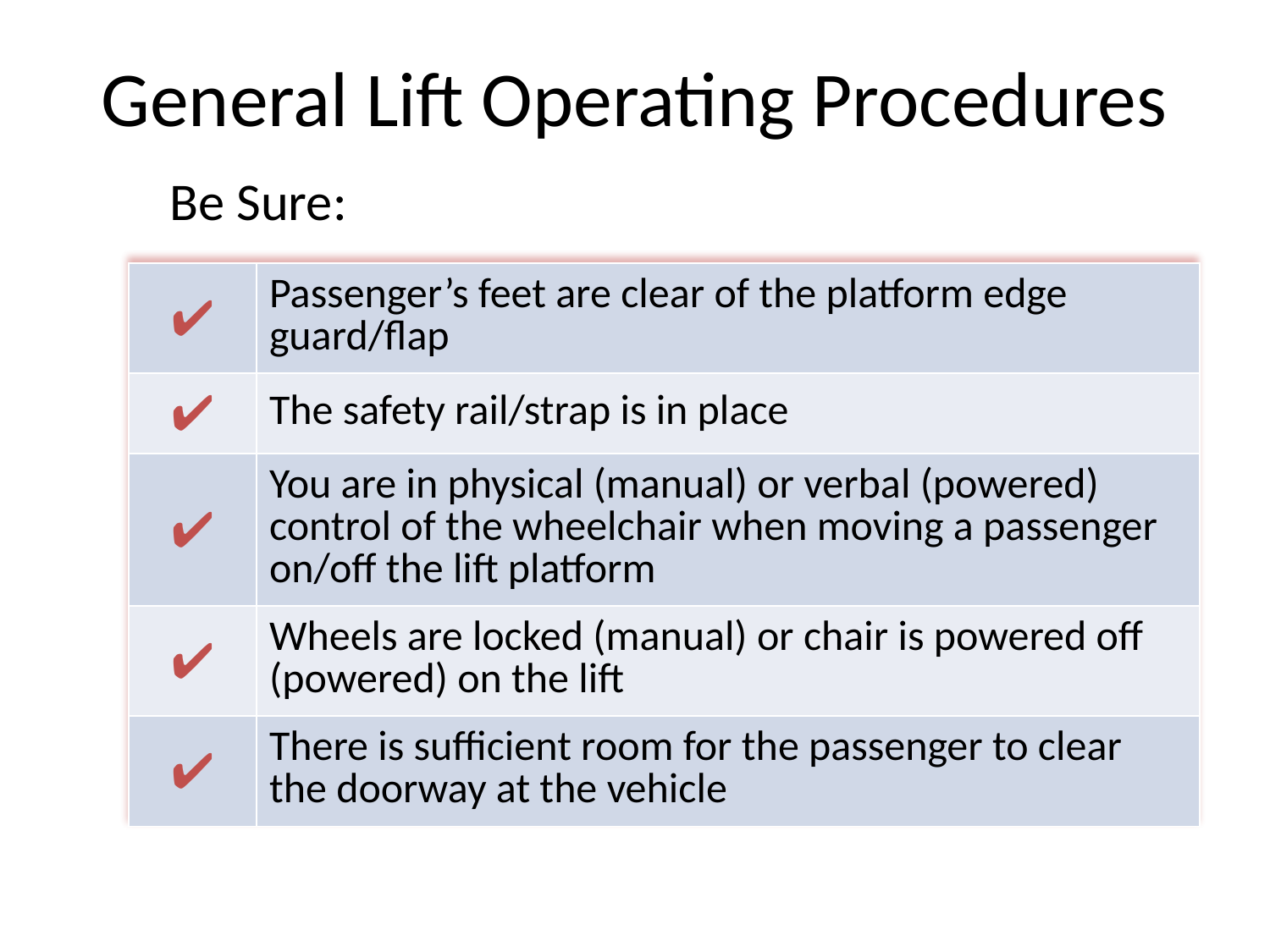

# General Lift Operating Procedures
Be Sure:

| ✔ | Passenger’s feet are clear of the platform edge guard/flap |
| --- | --- |
| ✔ | The safety rail/strap is in place |
| ✔ | You are in physical (manual) or verbal (powered) control of the wheelchair when moving a passenger on/off the lift platform |
| ✔ | Wheels are locked (manual) or chair is powered off (powered) on the lift |
| ✔ | There is sufficient room for the passenger to clear the doorway at the vehicle |